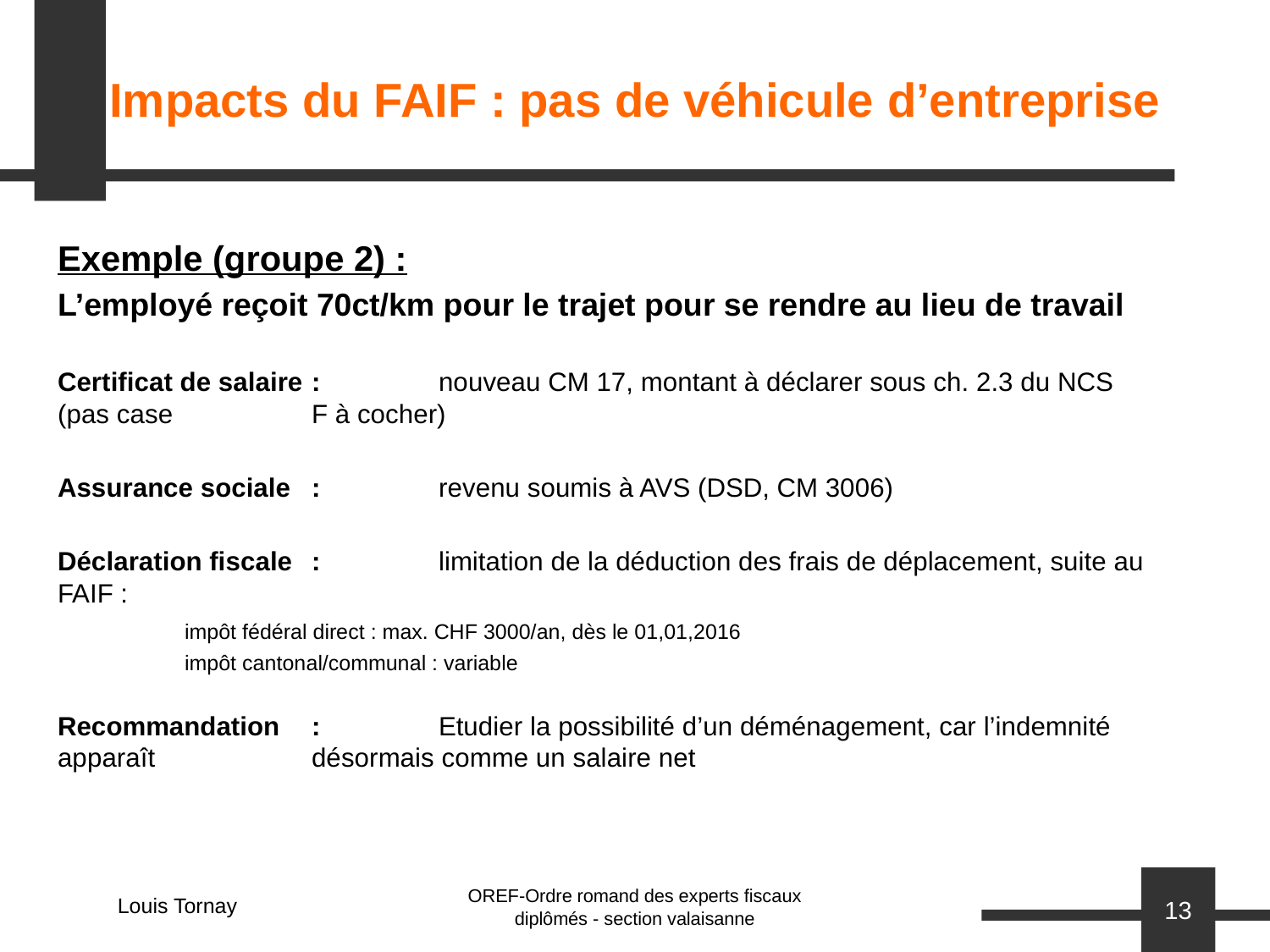

# Impacts du FAIF : pas de véhicule d’entreprise
Exemple (groupe 2) :
L’employé reçoit 70ct/km pour le trajet pour se rendre au lieu de travail

Certificat de salaire	:	nouveau CM 17, montant à déclarer sous ch. 2.3 du NCS (pas case 		F à cocher)

Assurance sociale	:	revenu soumis à AVS (DSD, CM 3006)

Déclaration fiscale 	:	limitation de la déduction des frais de déplacement, suite au FAIF :
	impôt fédéral direct : max. CHF 3000/an, dès le 01,01,2016
	impôt cantonal/communal : variable

Recommandation	:	Etudier la possibilité d’un déménagement, car l’indemnité apparaît 		désormais comme un salaire net

OREF-Ordre romand des experts fiscaux diplômés - section valaisanne